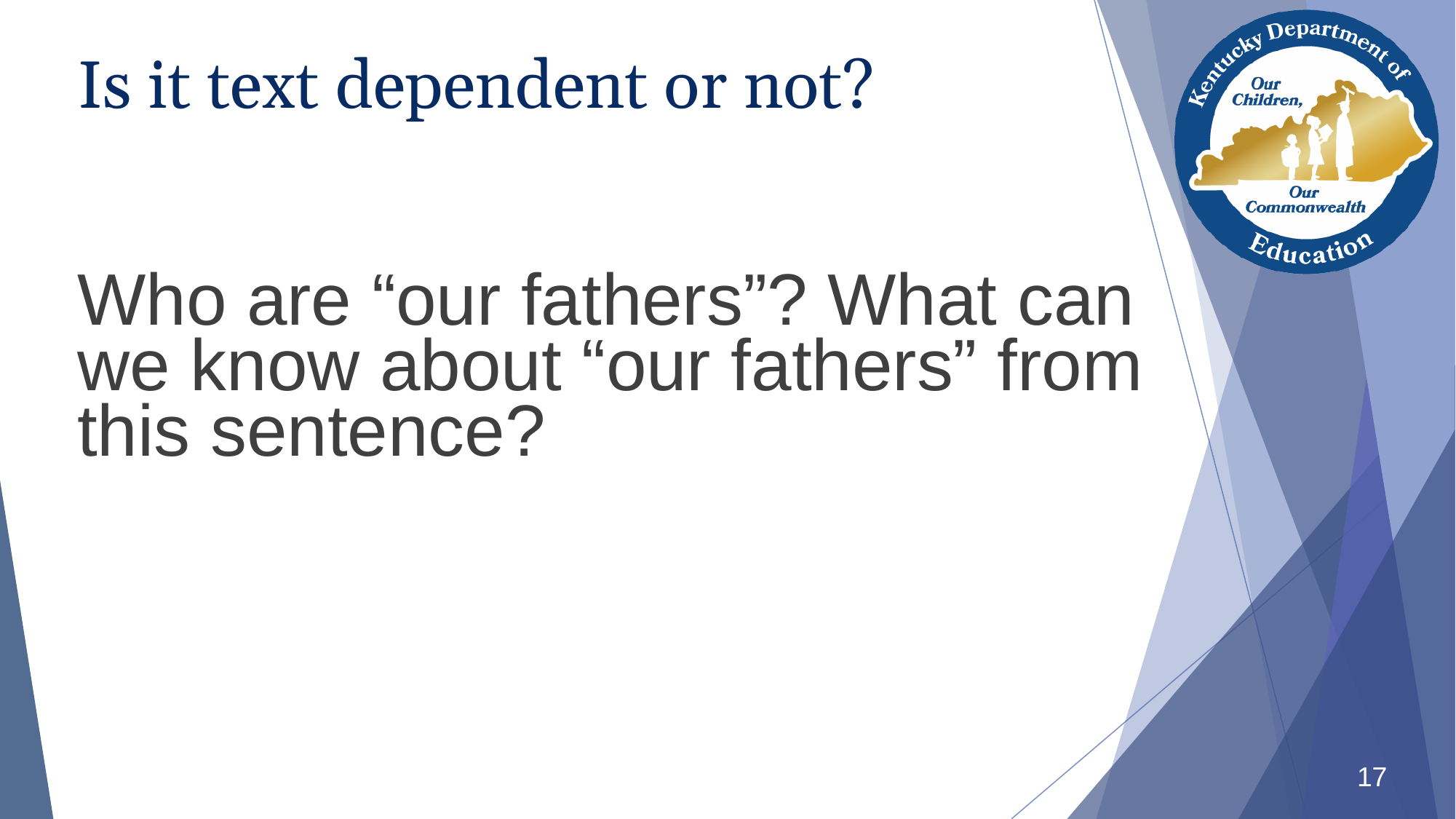

# Is it text dependent or not?

Who are “our fathers”? What can we know about “our fathers” from this sentence?

17